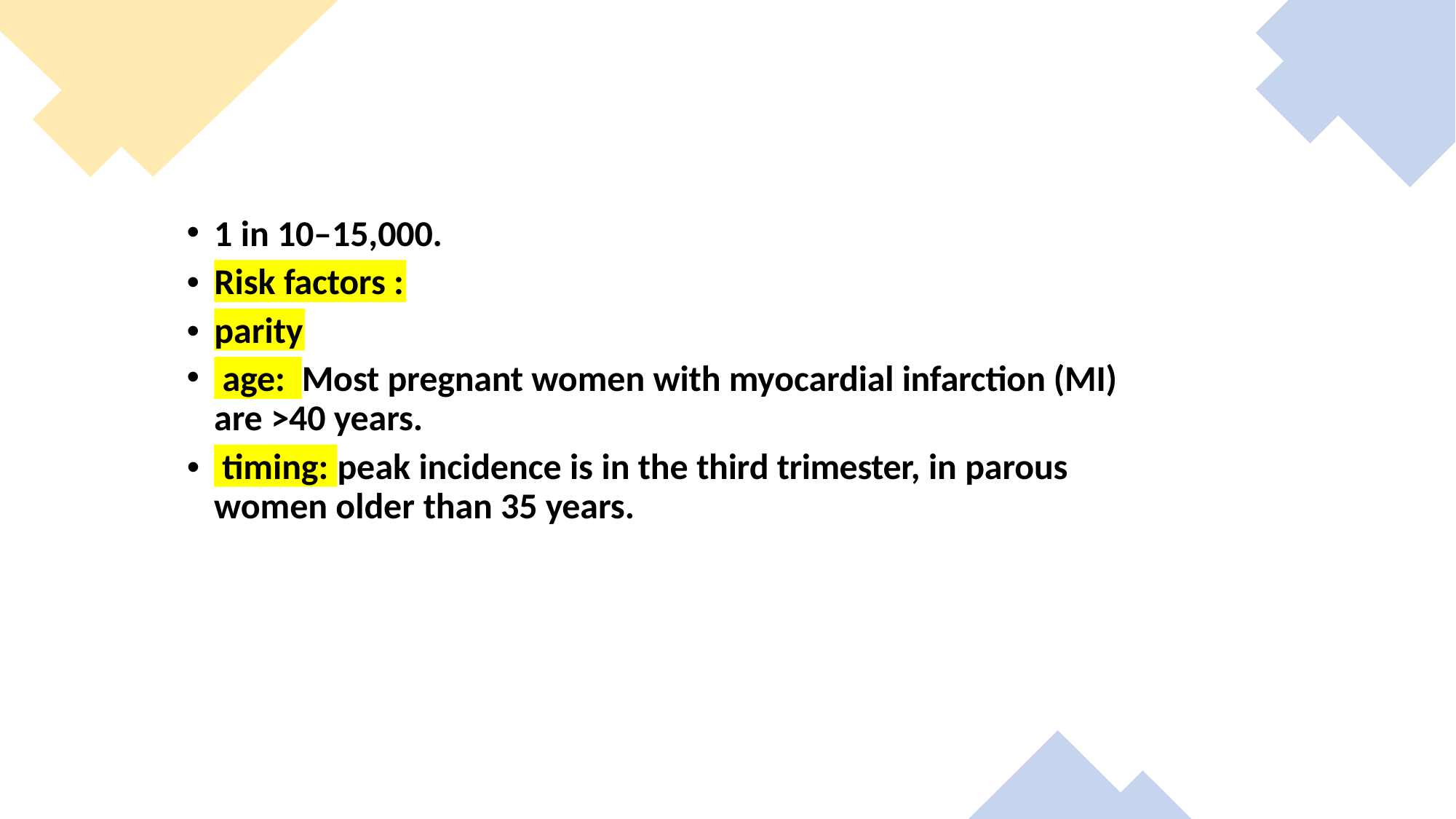

1 in 10–15,000.
•
•
Most pregnant women with myocardial infarction (MI)
Risk factors :
parity
age:
are >40 years.
•
peak incidence is in the third trimester, in parous
timing:
women older than 35 years.